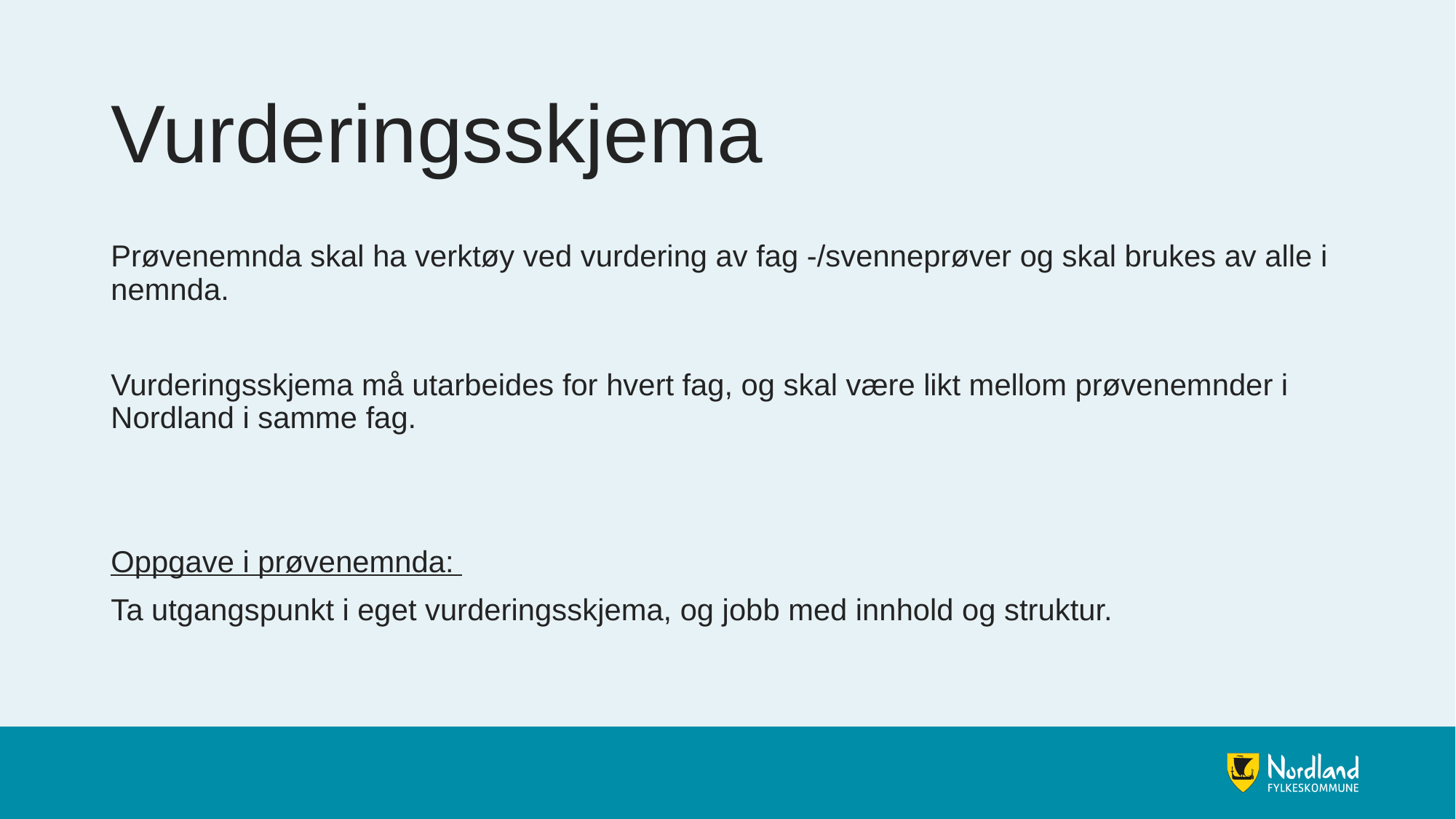

# Vurderingsskjema
Prøvenemnda skal ha verktøy ved vurdering av fag -/svenneprøver og skal brukes av alle i nemnda.

Vurderingsskjema må utarbeides for hvert fag, og skal være likt mellom prøvenemnder i Nordland i samme fag.

Oppgave i prøvenemnda:
Ta utgangspunkt i eget vurderingsskjema, og jobb med innhold og struktur.